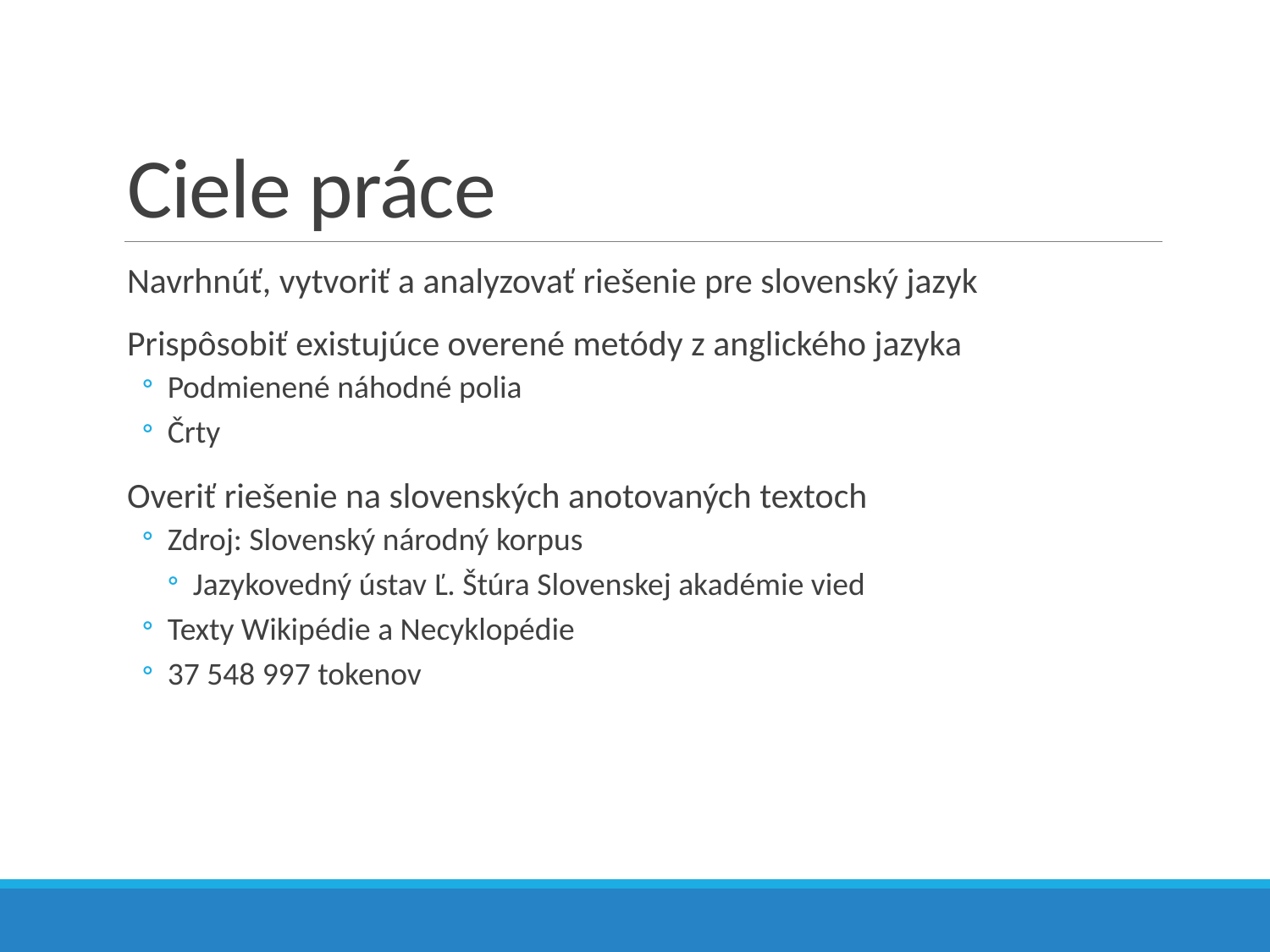

# Ciele práce
Navrhnúť, vytvoriť a analyzovať riešenie pre slovenský jazyk
Prispôsobiť existujúce overené metódy z anglického jazyka
Podmienené náhodné polia
Črty
Overiť riešenie na slovenských anotovaných textoch
Zdroj: Slovenský národný korpus
Jazykovedný ústav Ľ. Štúra Slovenskej akadémie vied
Texty Wikipédie a Necyklopédie
37 548 997 tokenov